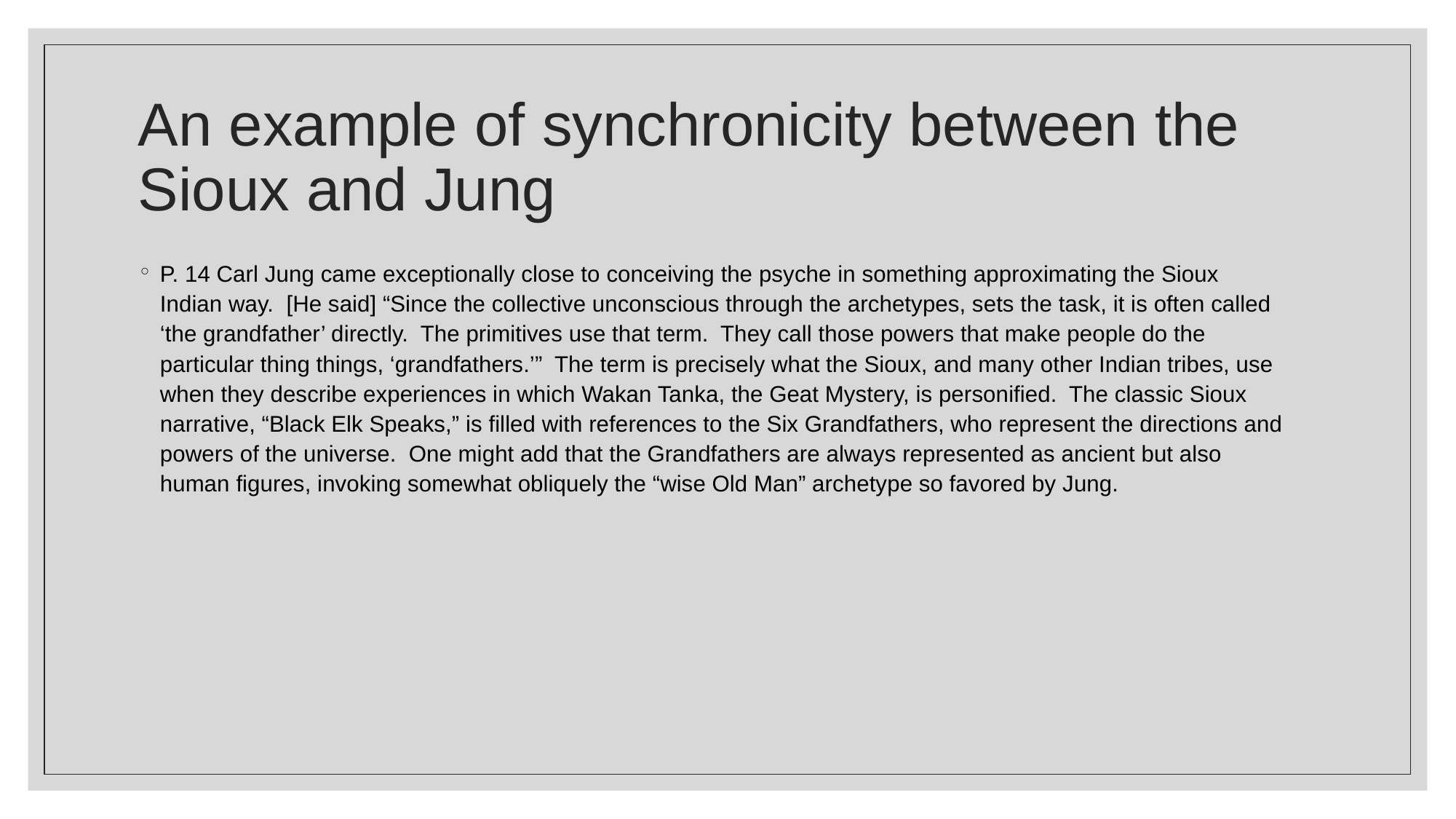

# An example of synchronicity between the Sioux and Jung
P. 14 Carl Jung came exceptionally close to conceiving the psyche in something approximating the Sioux Indian way.  [He said] “Since the collective unconscious through the archetypes, sets the task, it is often called ‘the grandfather’ directly.  The primitives use that term.  They call those powers that make people do the particular thing things, ‘grandfathers.’”  The term is precisely what the Sioux, and many other Indian tribes, use when they describe experiences in which Wakan Tanka, the Geat Mystery, is personified.  The classic Sioux narrative, “Black Elk Speaks,” is filled with references to the Six Grandfathers, who represent the directions and powers of the universe.  One might add that the Grandfathers are always represented as ancient but also human figures, invoking somewhat obliquely the “wise Old Man” archetype so favored by Jung.